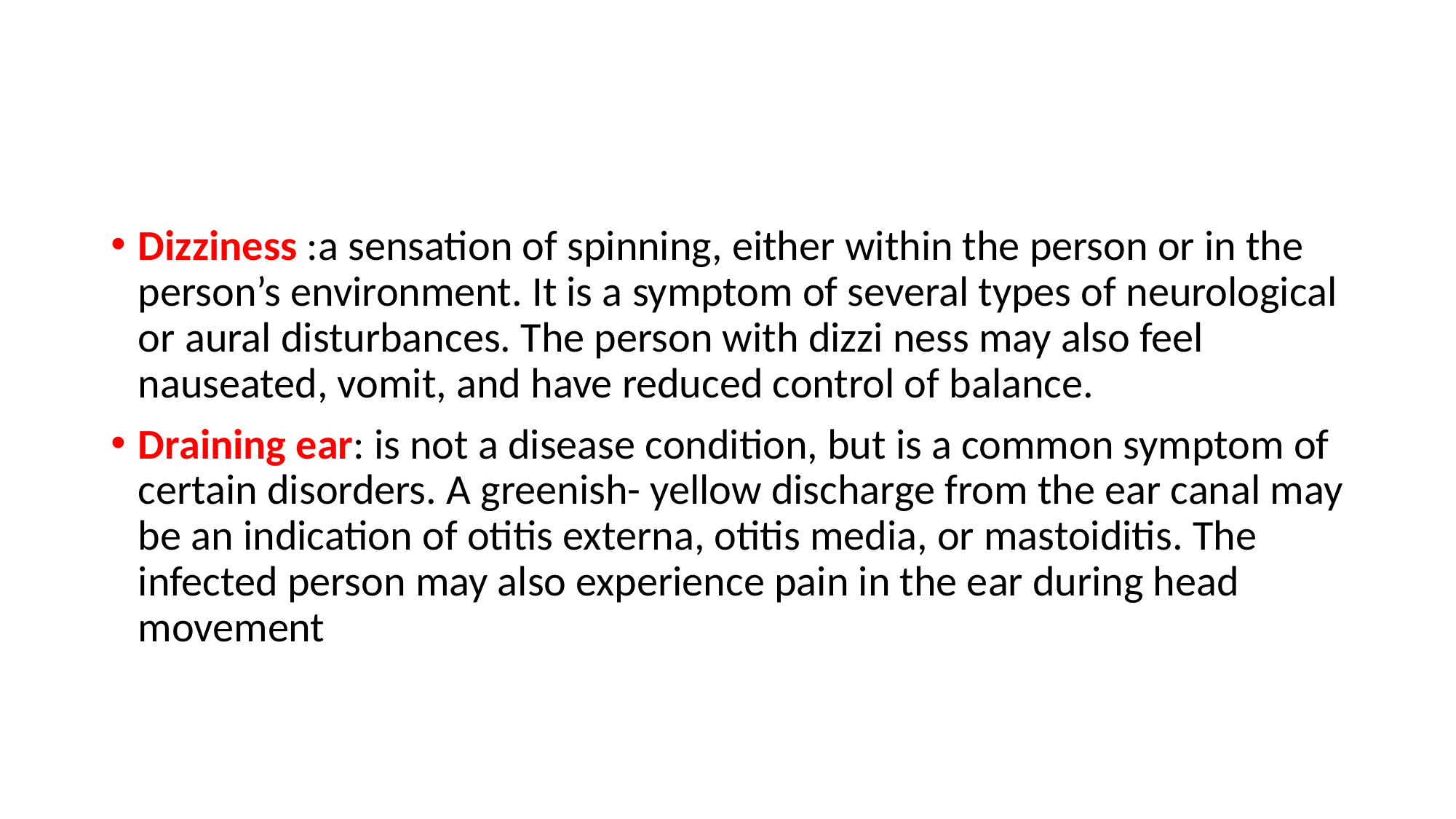

#
Dizziness :a sensation of spinning, either within the person or in the person’s environment. It is a symptom of several types of neurological or aural disturbances. The person with dizzi ness may also feel nauseated, vomit, and have reduced control of balance.
Draining ear: is not a disease condition, but is a common symptom of certain disorders. A greenish- yellow discharge from the ear canal may be an indication of otitis externa, otitis media, or mastoiditis. The infected person may also experience pain in the ear during head movement